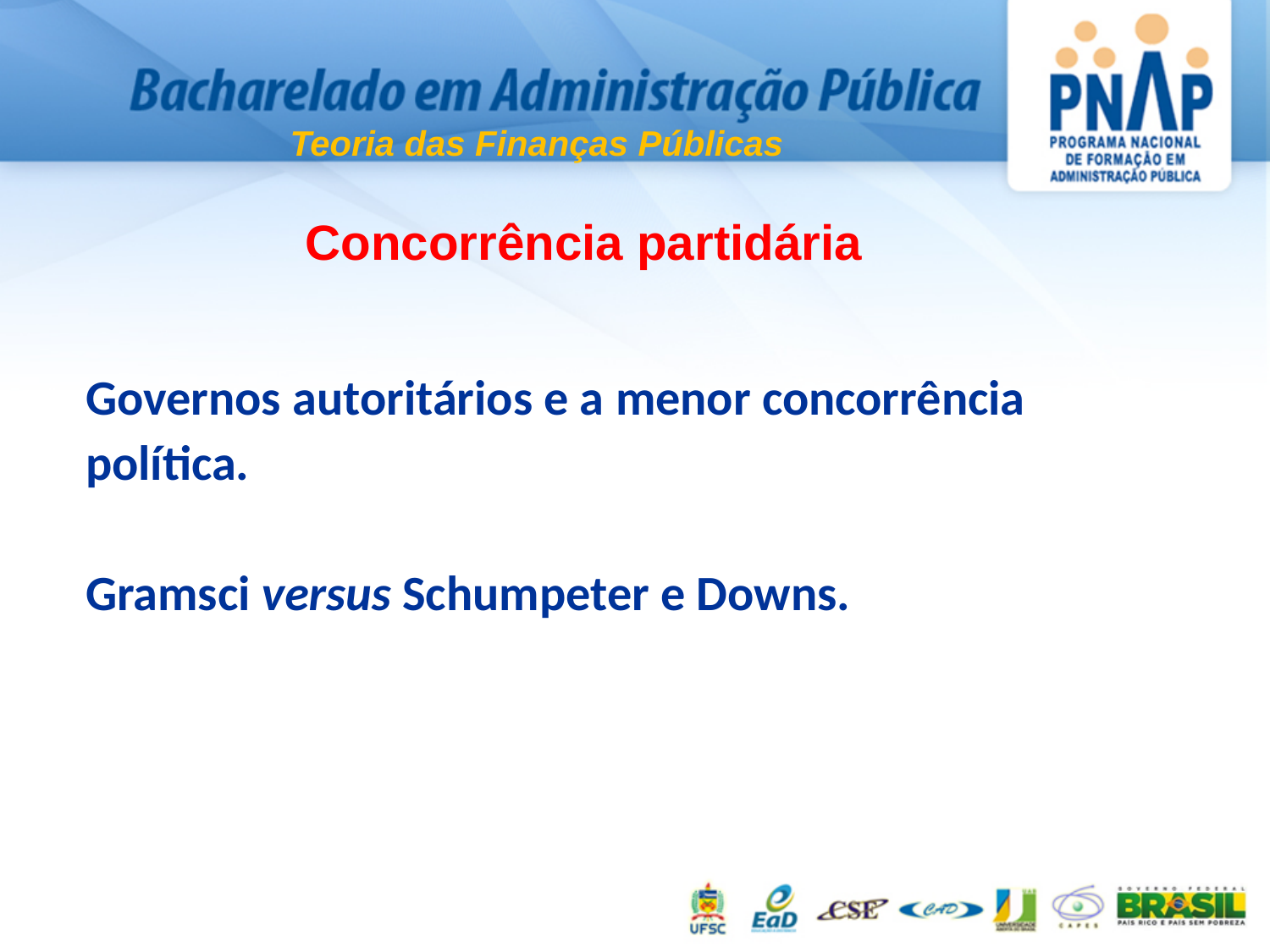

Teoria das Finanças Públicas
Concorrência partidária
Governos autoritários e a menor concorrência política.

Gramsci versus Schumpeter e Downs.